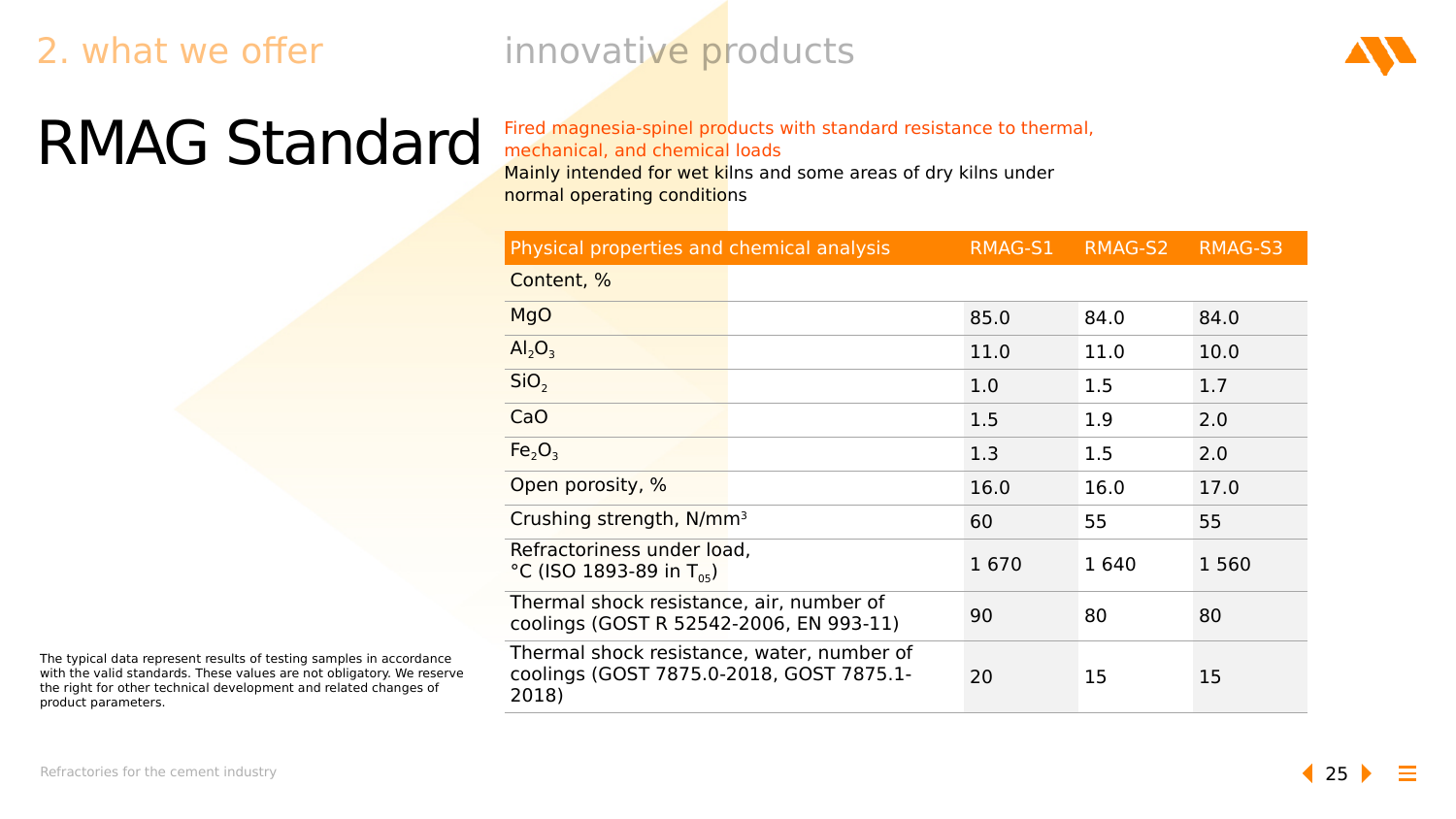

2. what we offer
innovative products
RMAG Standard
Fired magnesia-spinel products with standard resistance to thermal, mechanical, and chemical loads
Mainly intended for wet kilns and some areas of dry kilns under normal operating conditions
| Physical properties and chemical analysis | RMAG-S1 | RMAG-S2 | RMAG-S3 |
| --- | --- | --- | --- |
| Content, % |  |  |  |
| MgO | 85.0 | 84.0 | 84.0 |
| Al2O3 | 11.0 | 11.0 | 10.0 |
| SiO2 | 1.0 | 1.5 | 1.7 |
| CaO | 1.5 | 1.9 | 2.0 |
| Fe2O3 | 1.3 | 1.5 | 2.0 |
| Open porosity, % | 16.0 | 16.0 | 17.0 |
| Сrushing strength, N/mm3 | 60 | 55 | 55 |
| Refractoriness under load, °С (ISO 1893-89 in Т05) | 1 670 | 1 640 | 1 560 |
| Thermal shock resistance, air, number of coolings (GOST R 52542-2006, EN 993-11) | 90 | 80 | 80 |
| Thermal shock resistance, water, number of coolings (GOST 7875.0-2018, GOST 7875.1-2018) | 20 | 15 | 15 |
The typical data represent results of testing samples in accordance with the valid standards. These values are not obligatory. We reserve the right for other technical development and related changes of product parameters.
Refractories for the cement industry